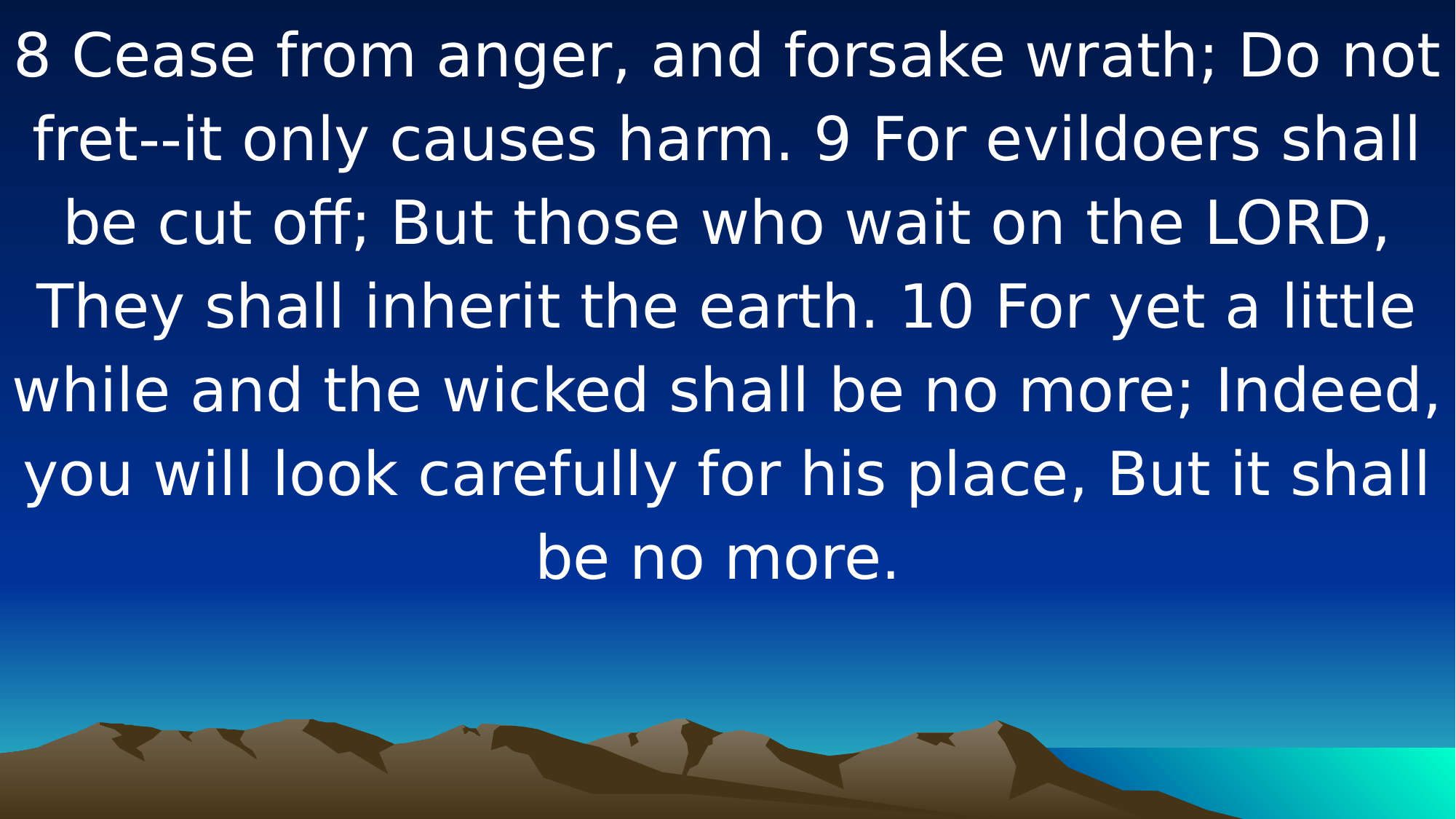

8 Cease from anger, and forsake wrath; Do not fret--it only causes harm. 9 For evildoers shall be cut off; But those who wait on the LORD, They shall inherit the earth. 10 For yet a little while and the wicked shall be no more; Indeed, you will look carefully for his place, But it shall be no more.